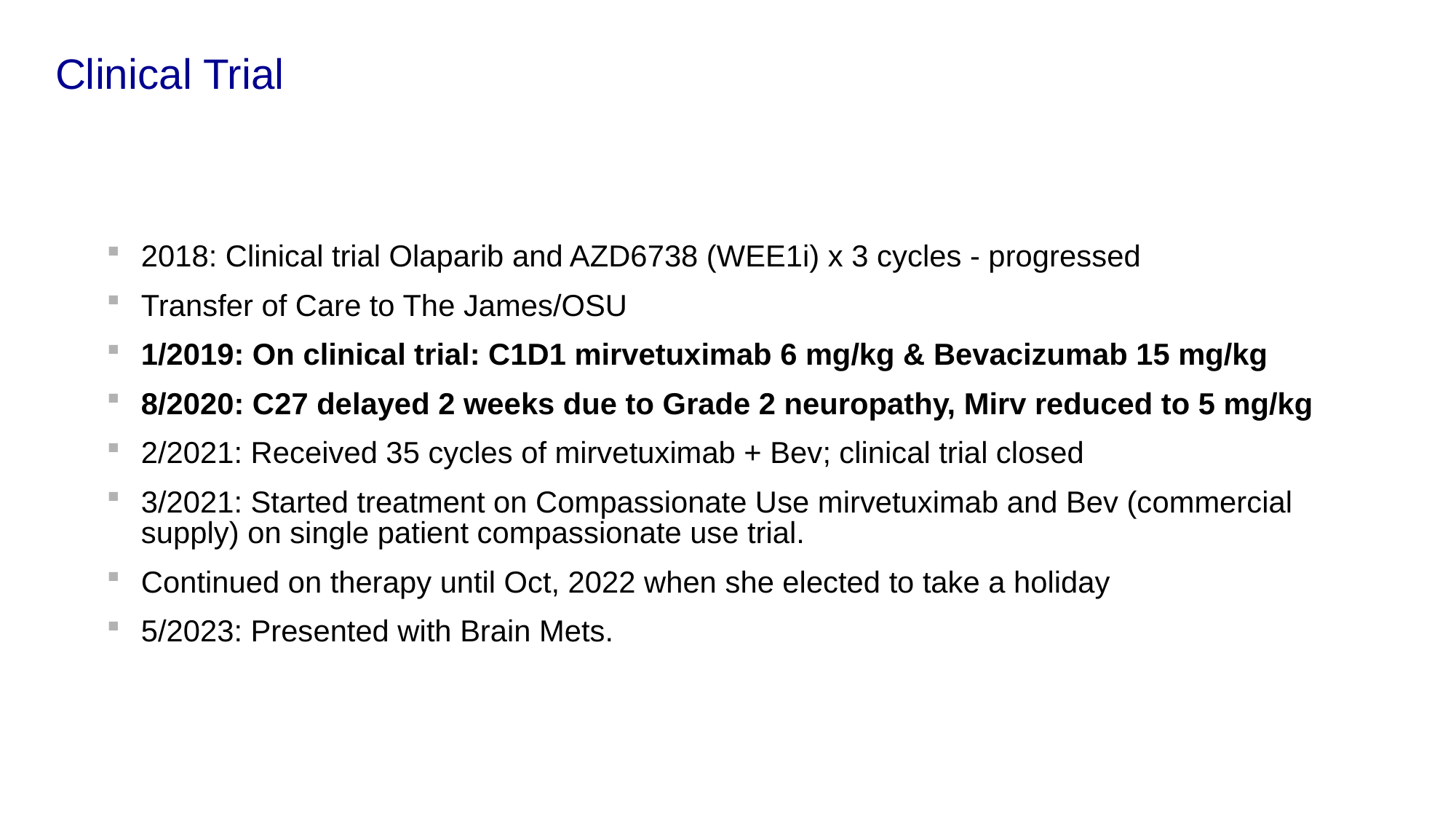

# Clinical Trial
2018: Clinical trial Olaparib and AZD6738 (WEE1i) x 3 cycles - progressed
Transfer of Care to The James/OSU
1/2019: On clinical trial: C1D1 mirvetuximab 6 mg/kg & Bevacizumab 15 mg/kg
8/2020: C27 delayed 2 weeks due to Grade 2 neuropathy, Mirv reduced to 5 mg/kg
2/2021: Received 35 cycles of mirvetuximab + Bev; clinical trial closed
3/2021: Started treatment on Compassionate Use mirvetuximab and Bev (commercial supply) on single patient compassionate use trial.
Continued on therapy until Oct, 2022 when she elected to take a holiday
5/2023: Presented with Brain Mets.